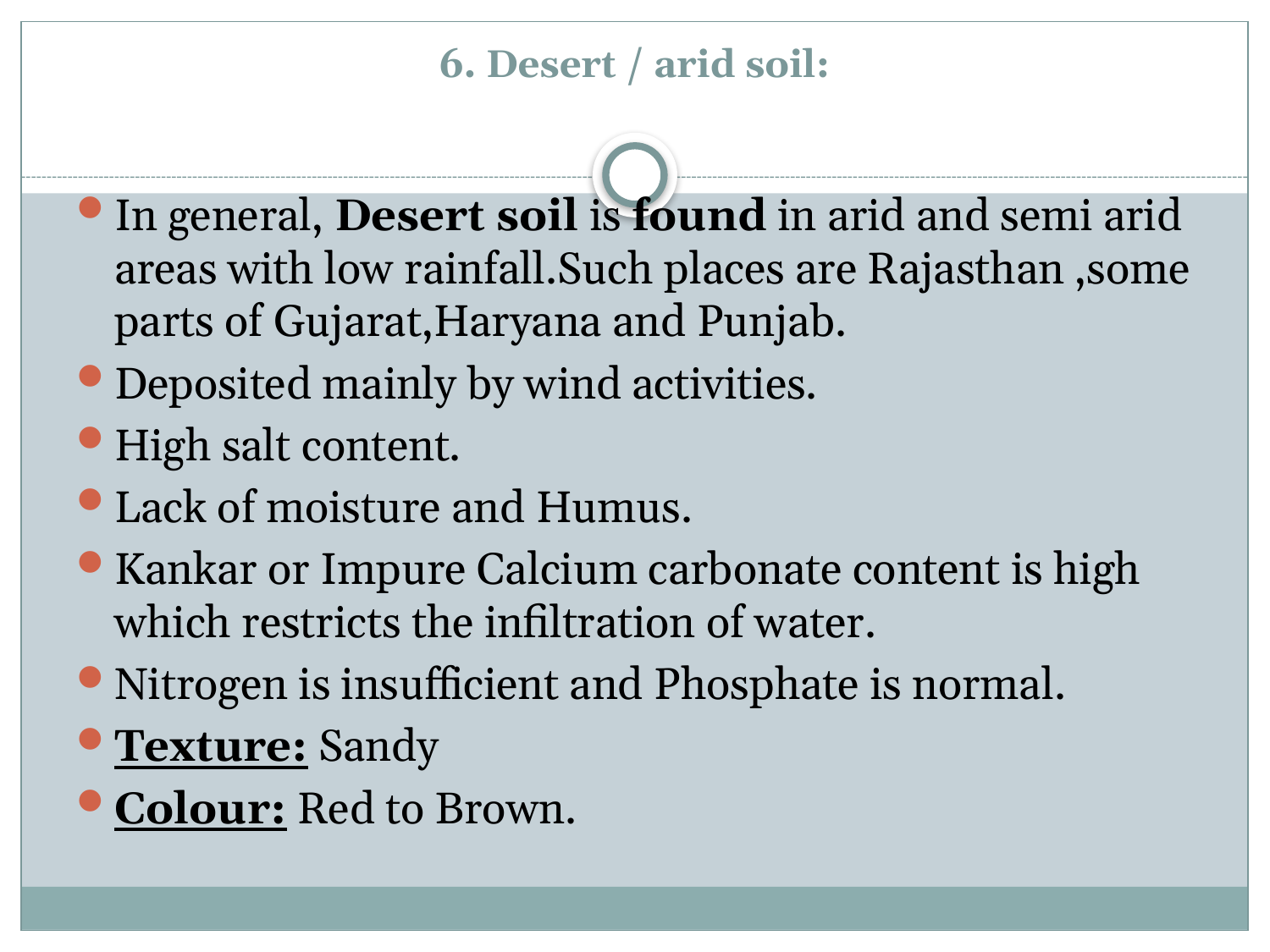

# 6. Desert / arid soil:
In general, Desert soil is found in arid and semi arid areas with low rainfall.Such places are Rajasthan ,some parts of Gujarat,Haryana and Punjab.
Deposited mainly by wind activities.
High salt content.
Lack of moisture and Humus.
Kankar or Impure Calcium carbonate content is high which restricts the infiltration of water.
Nitrogen is insufficient and Phosphate is normal.
Texture: Sandy
Colour: Red to Brown.